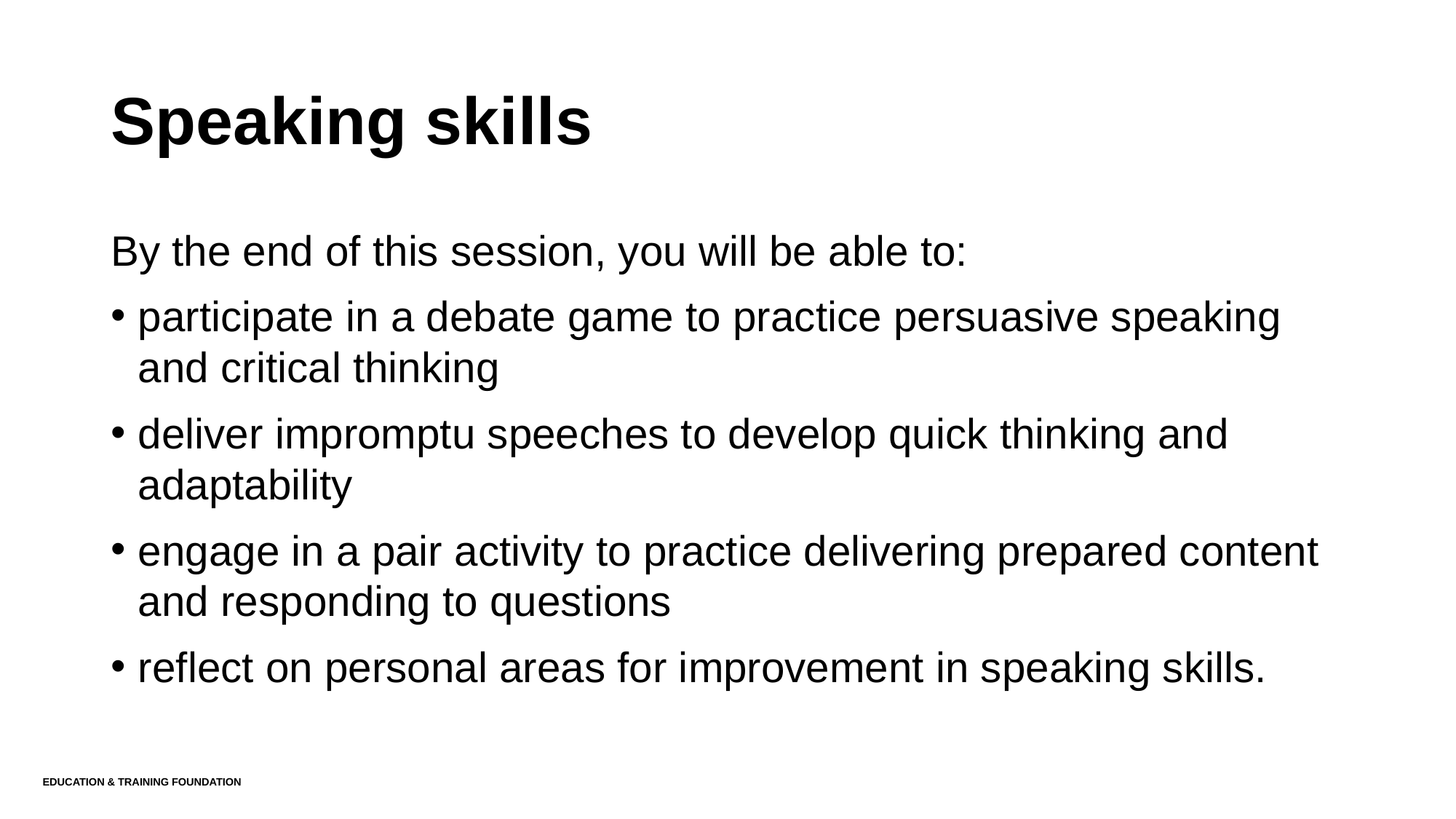

# Speaking skills
By the end of this session, you will be able to:
participate in a debate game to practice persuasive speaking and critical thinking
deliver impromptu speeches to develop quick thinking and adaptability
engage in a pair activity to practice delivering prepared content and responding to questions
reflect on personal areas for improvement in speaking skills.
Education & Training Foundation